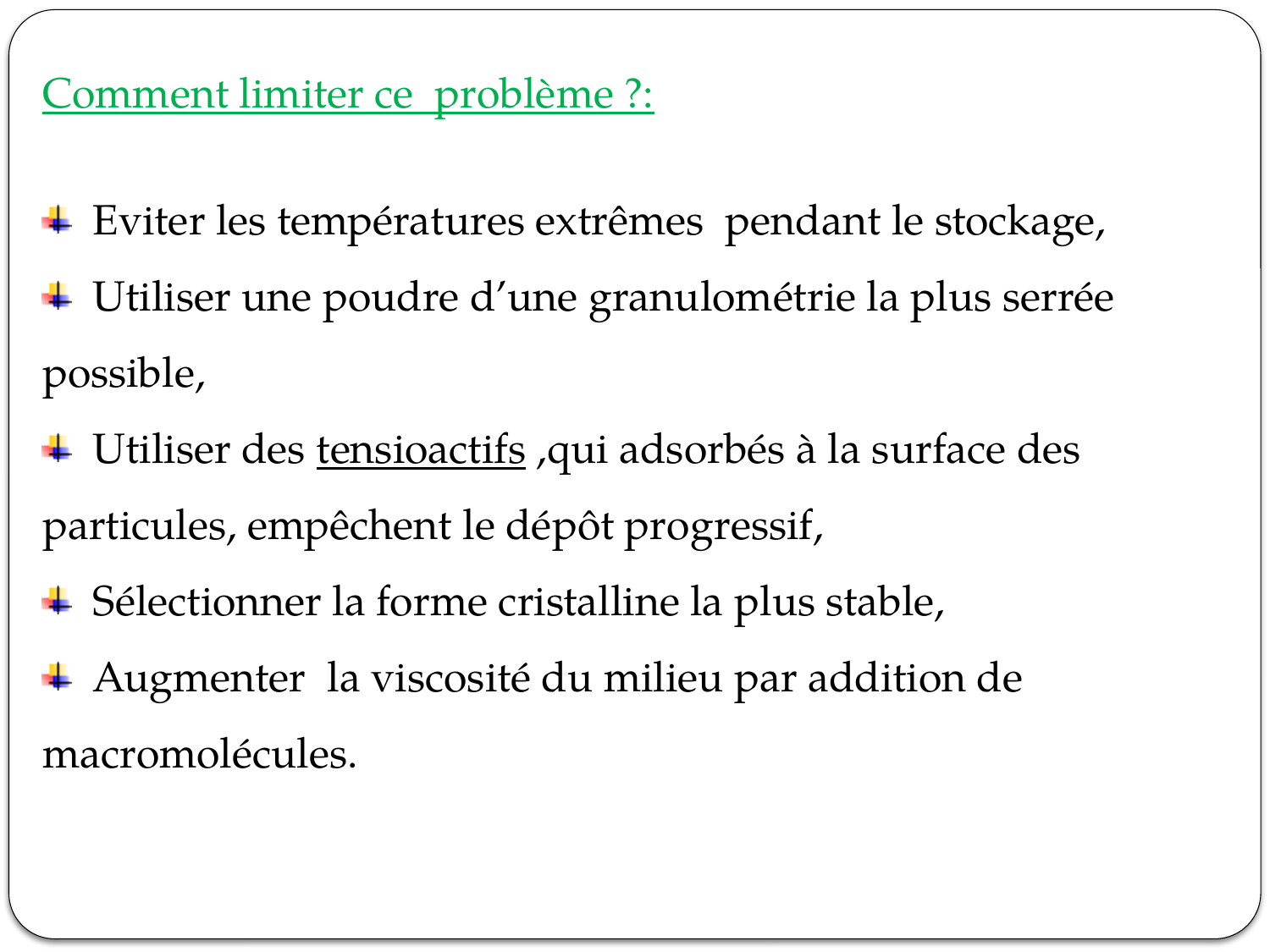

Comment limiter ce  problème ?:

  Eviter les températures extrêmes  pendant le stockage,
  Utiliser une poudre d’une granulométrie la plus serrée possible,
  Utiliser des tensioactifs ,qui adsorbés à la surface des particules, empêchent le dépôt progressif,
  Sélectionner la forme cristalline la plus stable,
  Augmenter  la viscosité du milieu par addition de macromolécules.